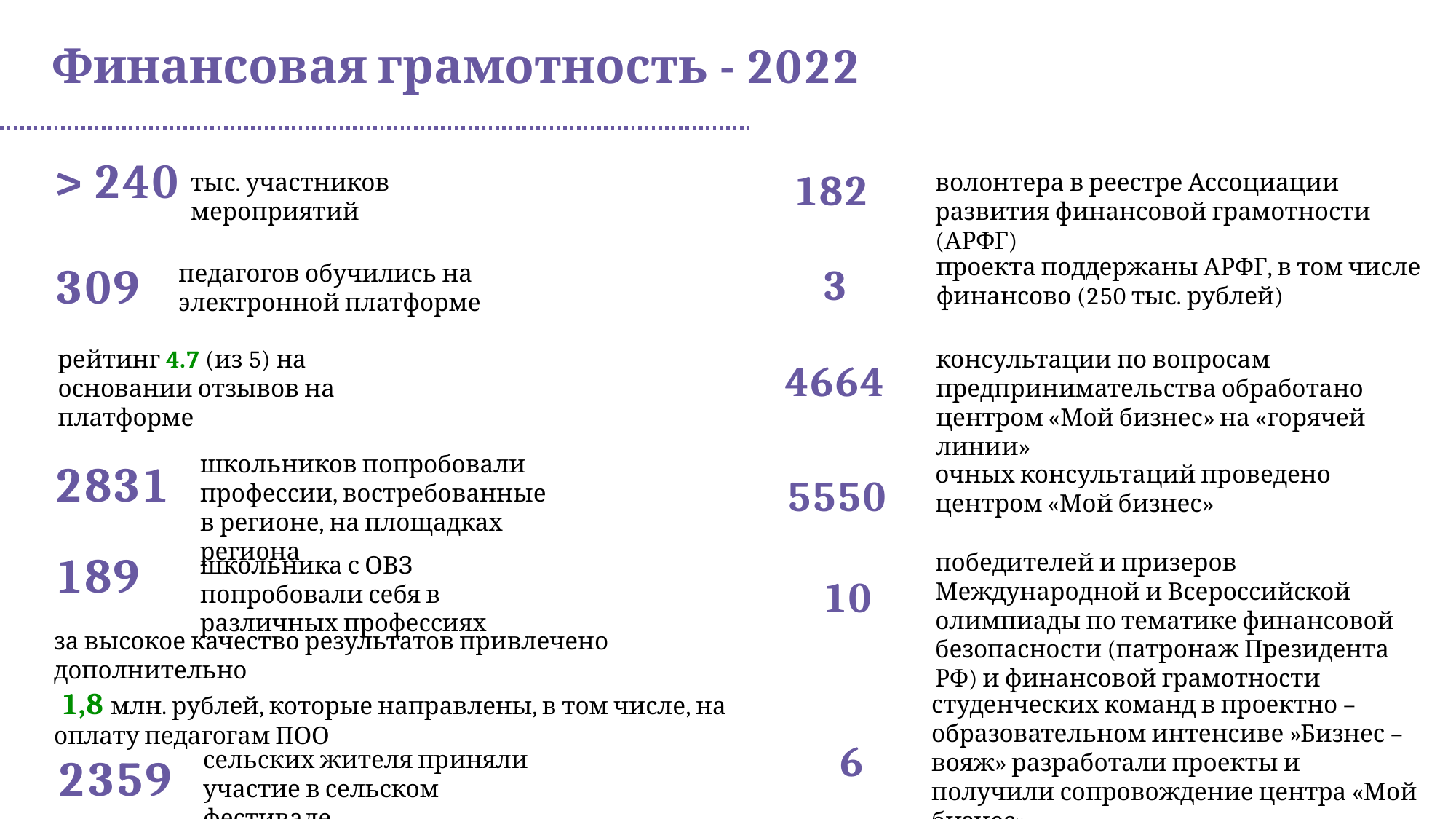

Финансовая грамотность - 2022

> 240
182
тыс. участников мероприятий

волонтера в реестре Ассоциации развития финансовой грамотности (АРФГ)

проекта поддержаны АРФГ, в том числе финансово (250 тыс. рублей)
309
педагогов обучились на электронной платформе

3
рейтинг 4.7 (из 5) на основании отзывов на платформе
консультации по вопросам предпринимательства обработано центром «Мой бизнес» на «горячей линии»

4664
школьников попробовали профессии, востребованные в регионе, на площадках региона

2831
очных консультаций проведено центром «Мой бизнес»

5550
189
победителей и призеров Международной и Всероссийской олимпиады по тематике финансовой безопасности (патронаж Президента РФ) и финансовой грамотности

школьника с ОВЗ попробовали себя в различных профессиях

10
за высокое качество результатов привлечено дополнительно
 1,8 млн. рублей, которые направлены, в том числе, на оплату педагогам ПОО
студенческих команд в проектно – образовательном интенсиве »Бизнес – вояж» разработали проекты и получили сопровождение центра «Мой бизнес»

6
сельских жителя приняли участие в сельском фестивале

2359